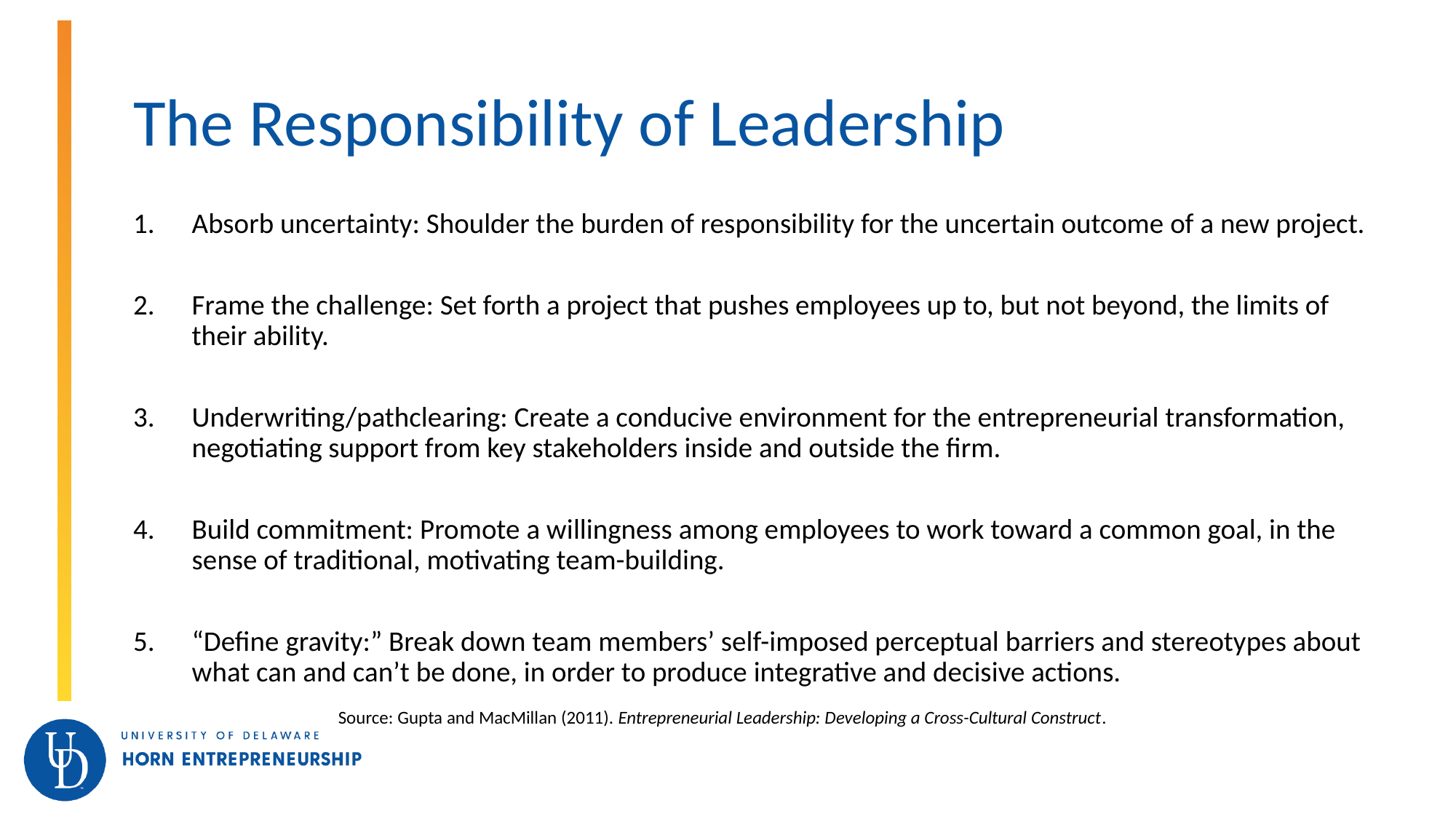

# The Responsibility of Leadership
Absorb uncertainty: Shoulder the burden of responsibility for the uncertain outcome of a new project.

Frame the challenge: Set forth a project that pushes employees up to, but not beyond, the limits of their ability.

Underwriting/pathclearing: Create a conducive environment for the entrepreneurial transformation, negotiating support from key stakeholders inside and outside the firm.

Build commitment: Promote a willingness among employees to work toward a common goal, in the sense of traditional, motivating team-building.

“Define gravity:” Break down team members’ self-imposed perceptual barriers and stereotypes about what can and can’t be done, in order to produce integrative and decisive actions.
Source: Gupta and MacMillan (2011). Entrepreneurial Leadership: Developing a Cross-Cultural Construct.